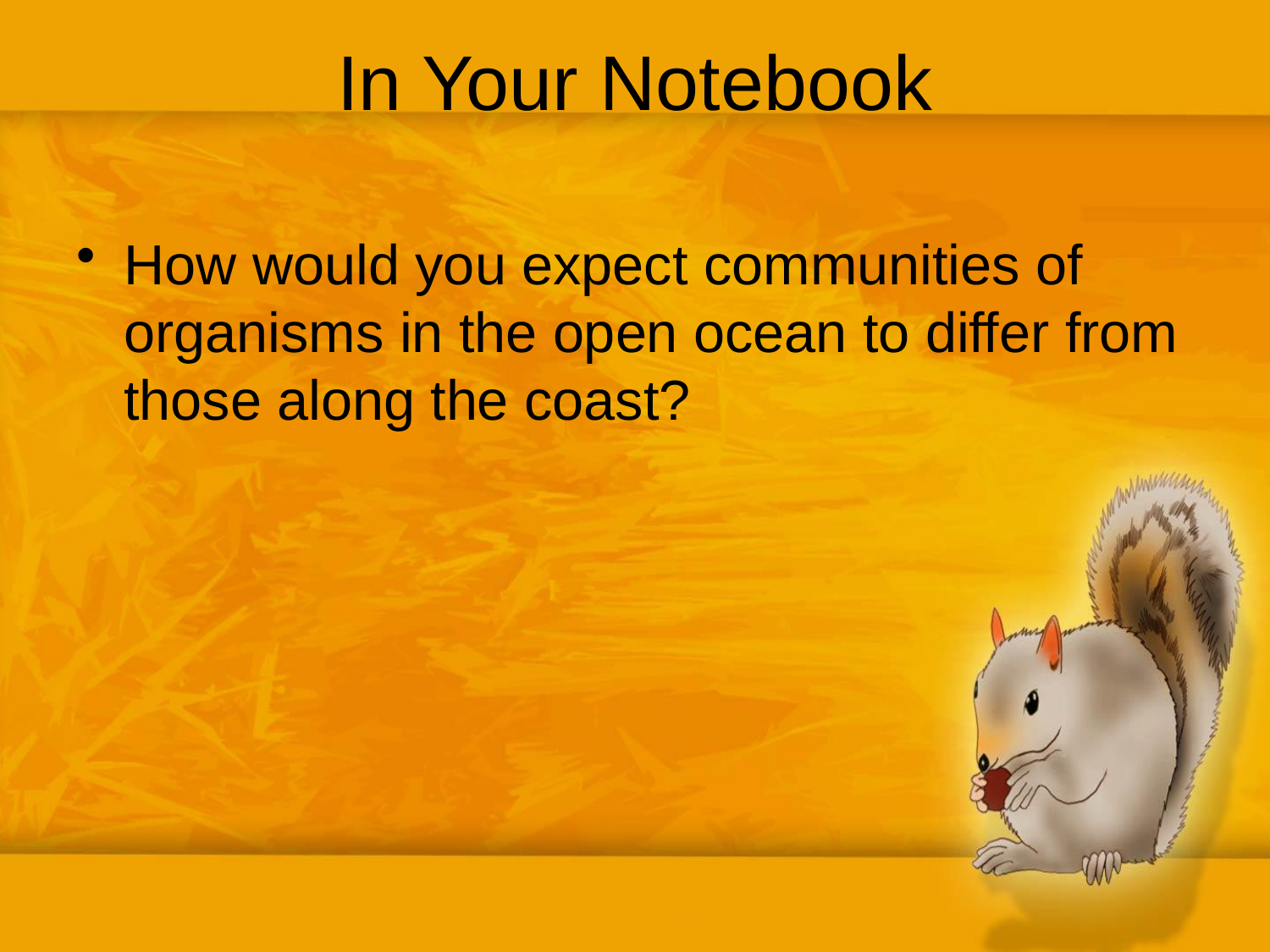

# In Your Notebook
How would you expect communities of organisms in the open ocean to differ from those along the coast?